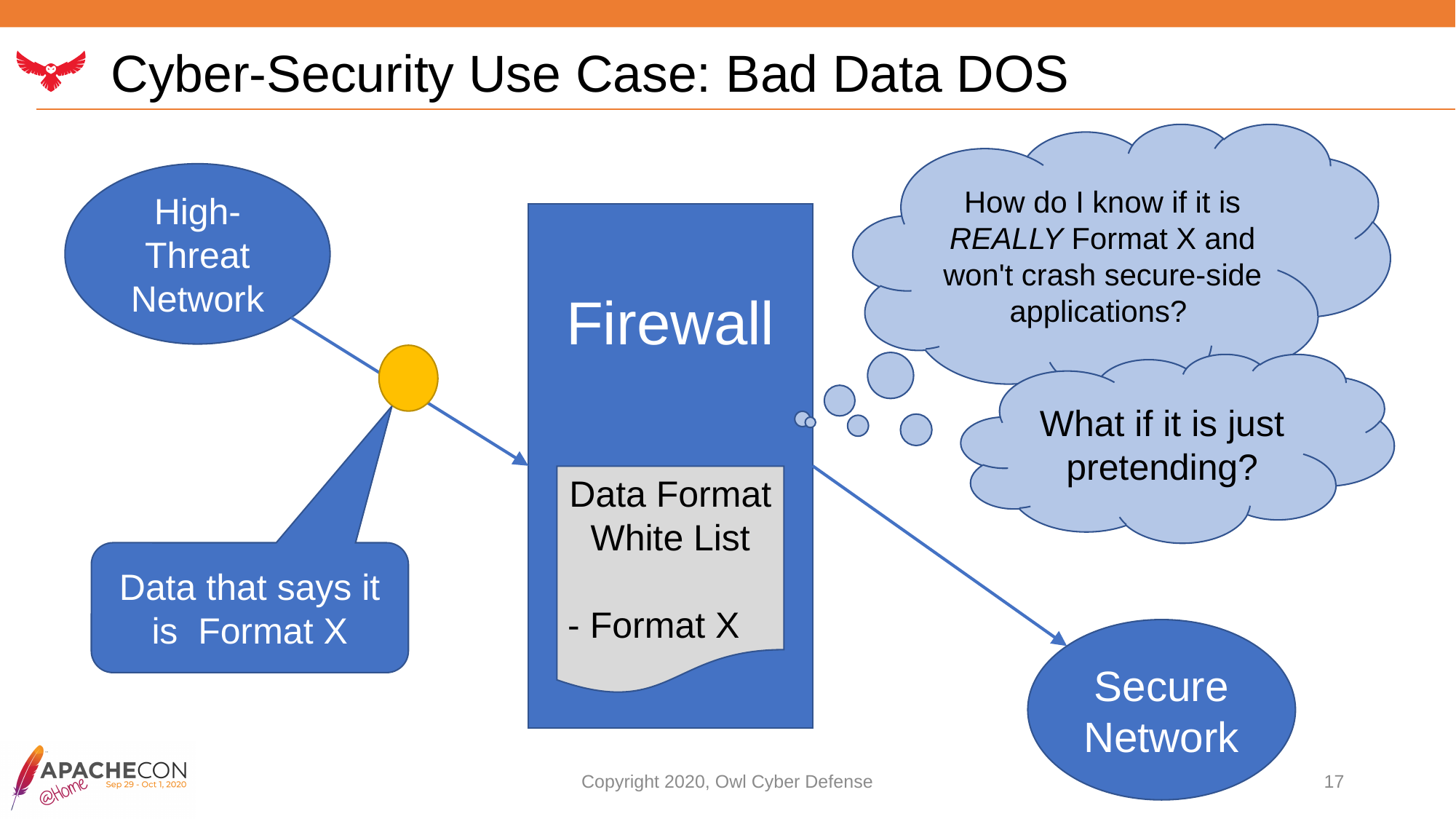

# Cyber-Security Use Case: Bad Data DOS
How do I know if it is REALLY Format X and won't crash secure-side applications?
High-Threat Network
Firewall

What if it is just pretending?
Data Format White List

- Format X
Data that says it is  Format X
Secure Network
Copyright 2020, Owl Cyber Defense
17